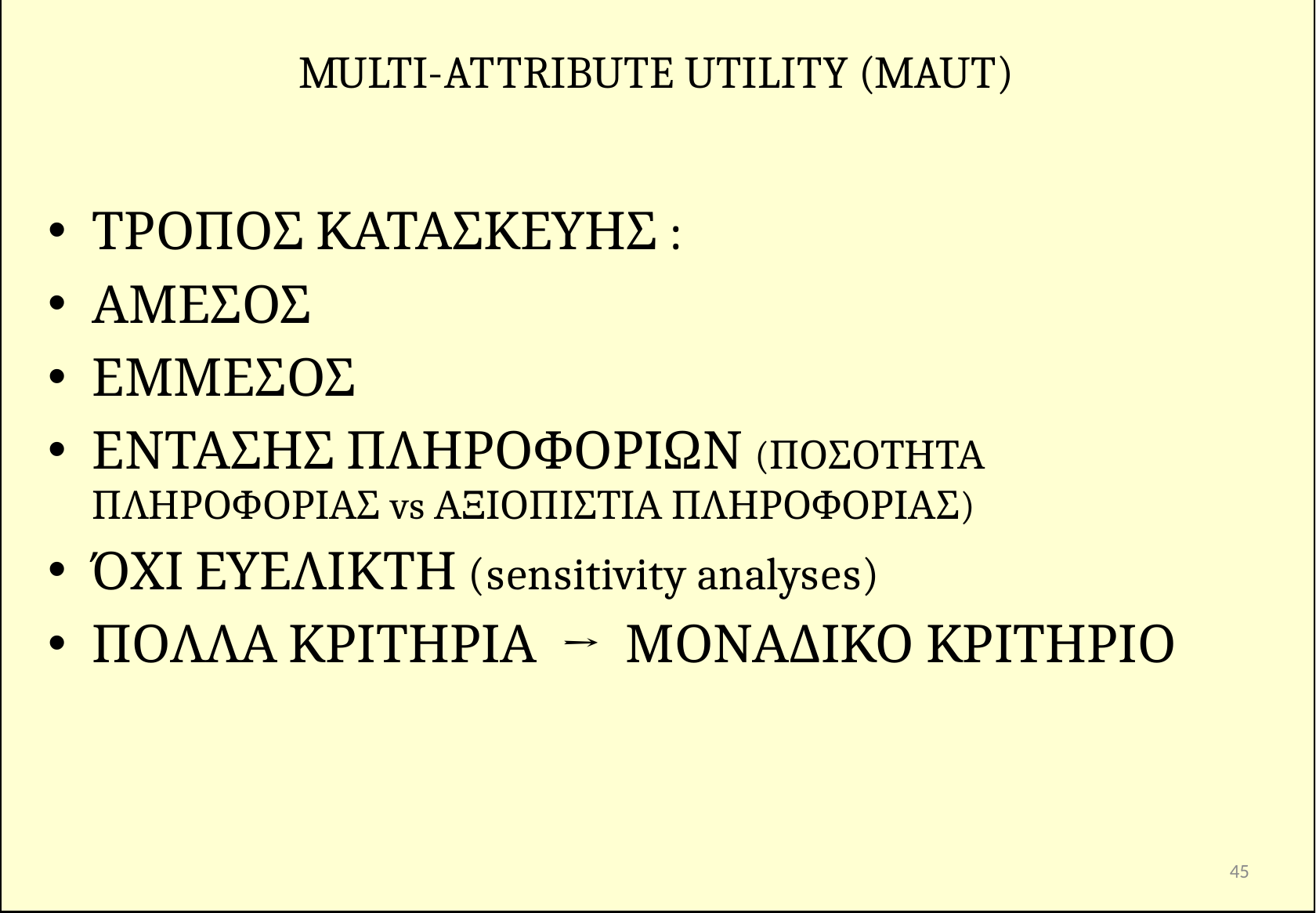

# MULTI-ATTRIBUTE UTILITY (MAUT)
ΤΡΟΠΟΣ ΚΑΤΑΣΚΕΥΗΣ :
ΑΜΕΣΟΣ
ΕΜΜΕΣΟΣ
ΕΝΤΑΣΗΣ ΠΛΗΡΟΦΟΡΙΩΝ (ΠΟΣΟΤΗΤΑ ΠΛΗΡΟΦΟΡΙΑΣ vs ΑΞΙΟΠΙΣΤΙΑ ΠΛΗΡΟΦΟΡΙΑΣ)
ΌΧΙ ΕΥΕΛΙΚΤΗ (sensitivity analyses)
ΠΟΛΛΑ ΚΡΙΤΗΡΙΑ  →  ΜΟΝΑΔΙΚΟ ΚΡΙΤΗΡΙΟ
45